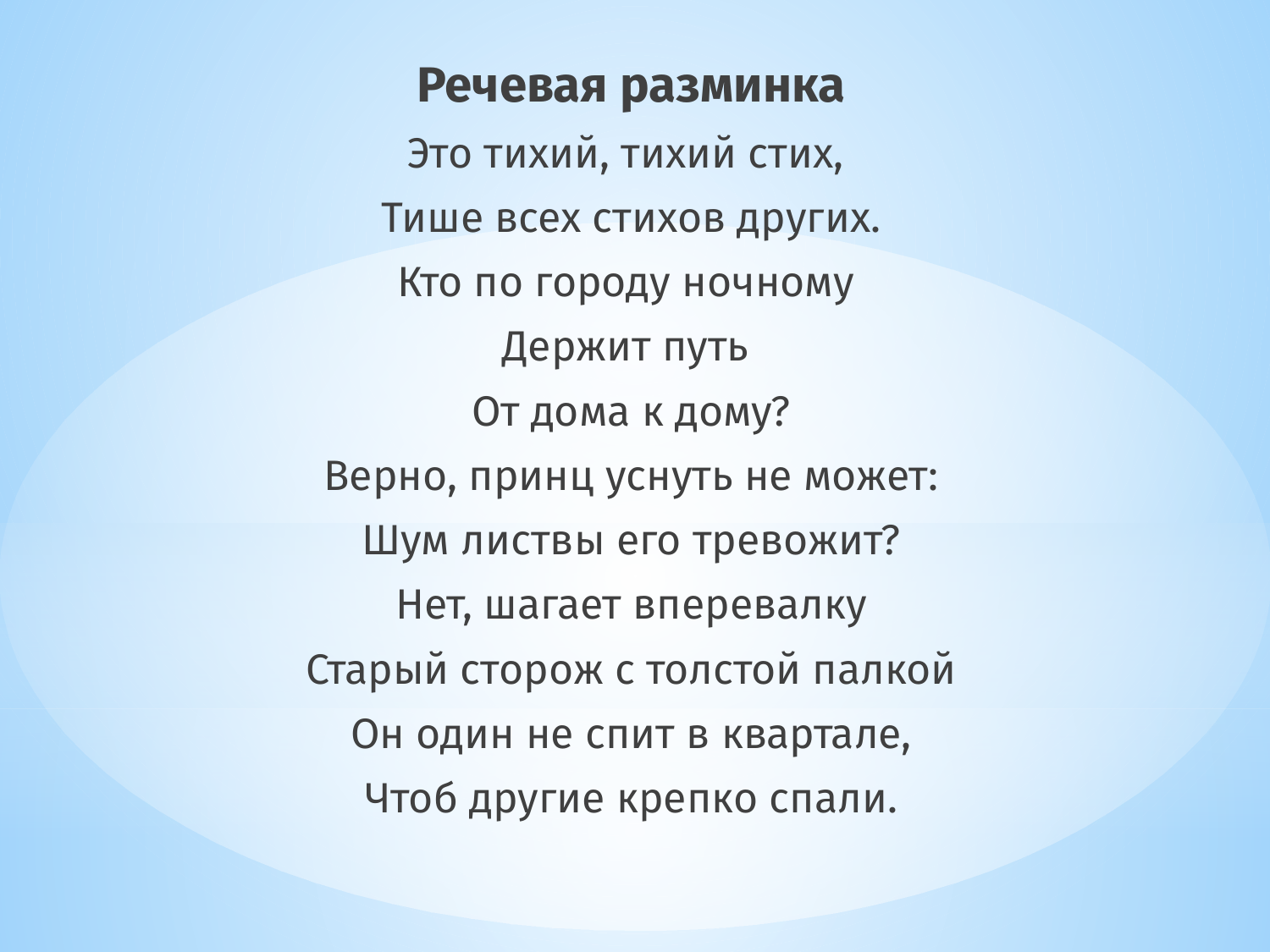

Речевая разминка
Это тихий, тихий стих,
Тише всех стихов других.
Кто по городу ночному
Держит путь
От дома к дому?
Верно, принц уснуть не может:
Шум листвы его тревожит?
Нет, шагает вперевалку
Старый сторож с толстой палкой
Он один не спит в квартале,
Чтоб другие крепко спали.

#